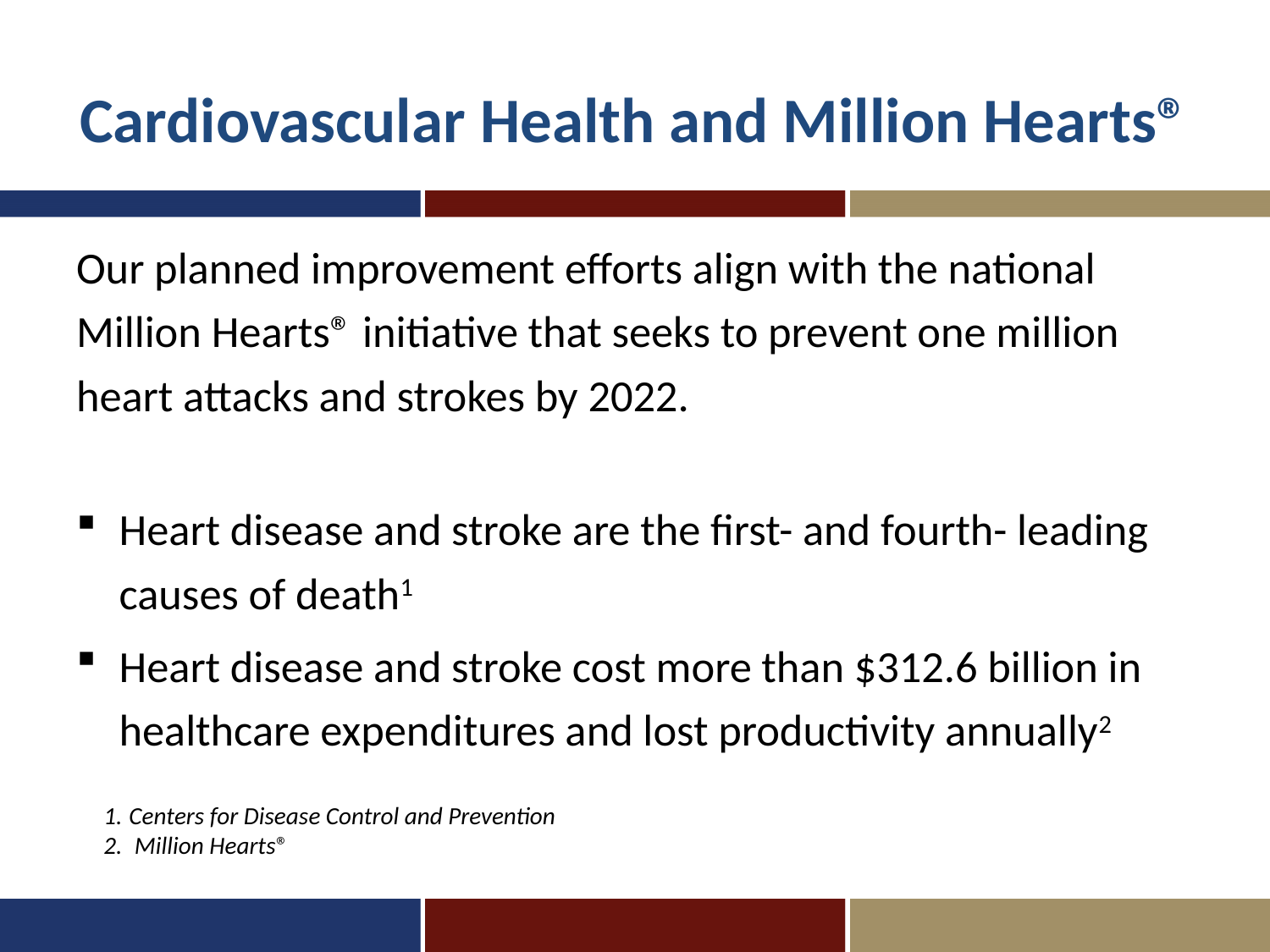

# Cardiovascular Health and Million Hearts®
Our planned improvement efforts align with the national Million Hearts® initiative that seeks to prevent one million heart attacks and strokes by 2022.

Heart disease and stroke are the first- and fourth- leading causes of death1
Heart disease and stroke cost more than $312.6 billion in healthcare expenditures and lost productivity annually2

Centers for Disease Control and Prevention
 Million Hearts®